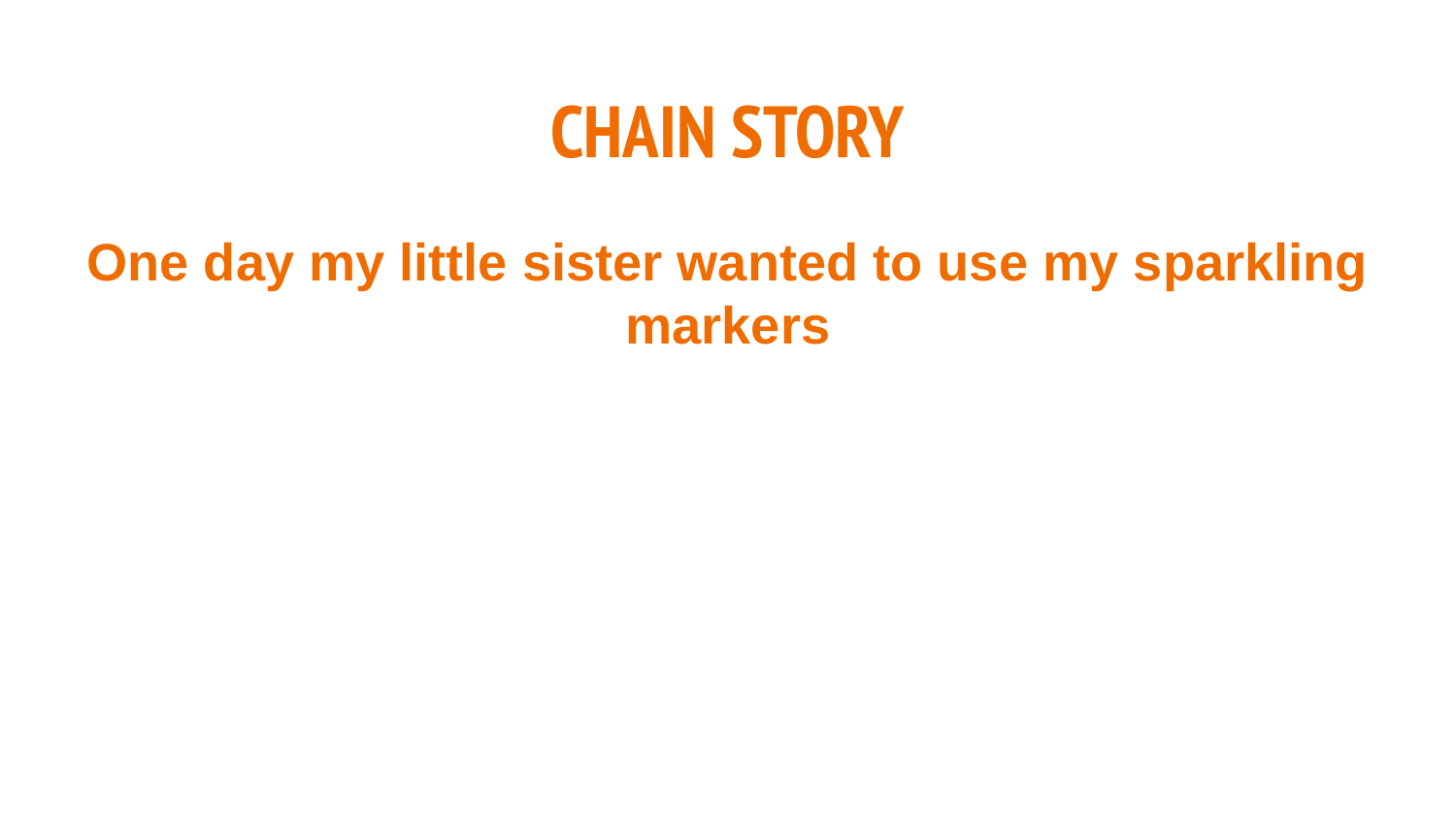

# CHAIN STORY

One day my little sister wanted to use my sparkling markers